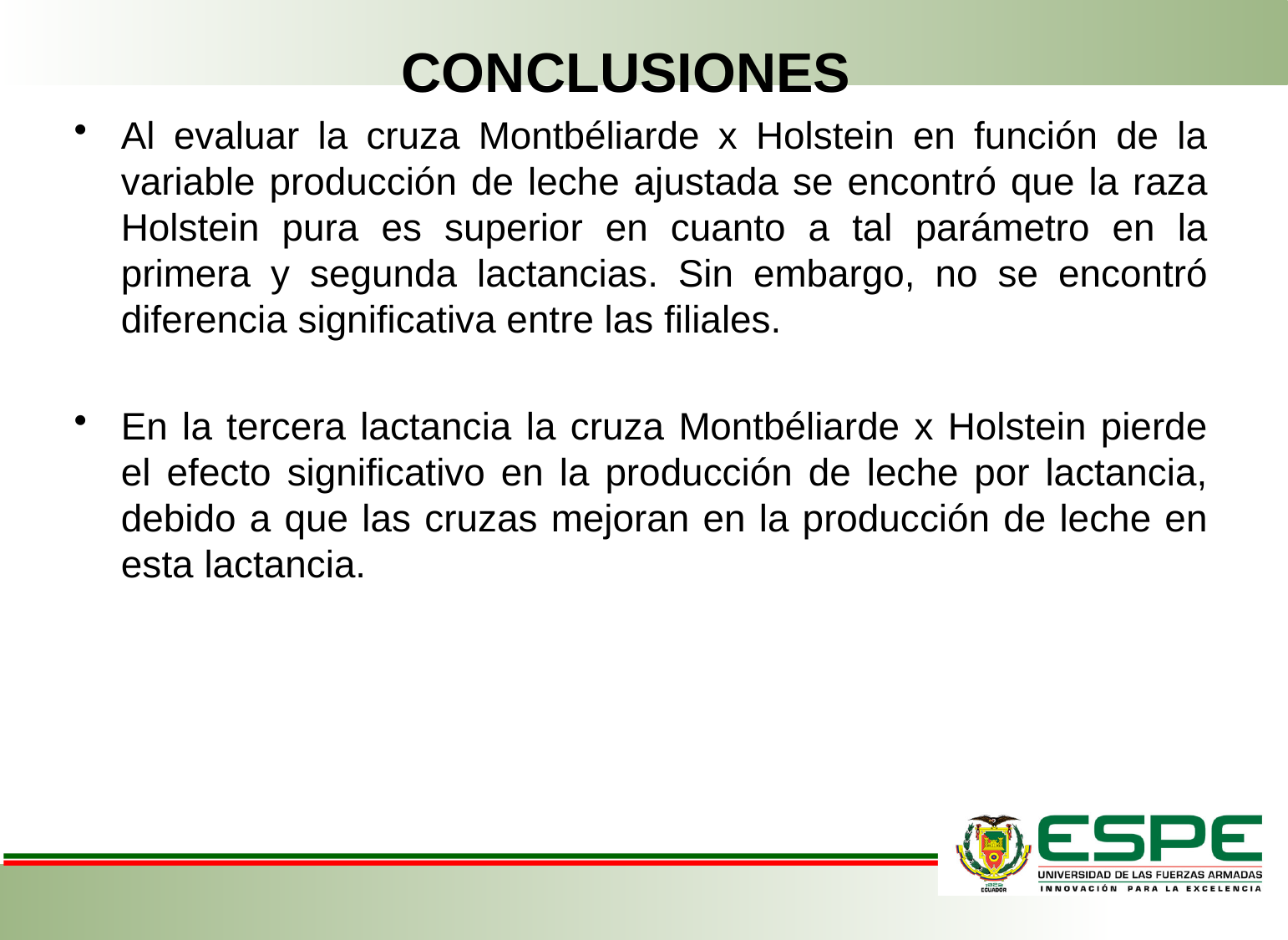

CONCLUSIONES
Al evaluar la cruza Montbéliarde x Holstein en función de la variable producción de leche ajustada se encontró que la raza Holstein pura es superior en cuanto a tal parámetro en la primera y segunda lactancias. Sin embargo, no se encontró diferencia significativa entre las filiales.

En la tercera lactancia la cruza Montbéliarde x Holstein pierde el efecto significativo en la producción de leche por lactancia, debido a que las cruzas mejoran en la producción de leche en esta lactancia.